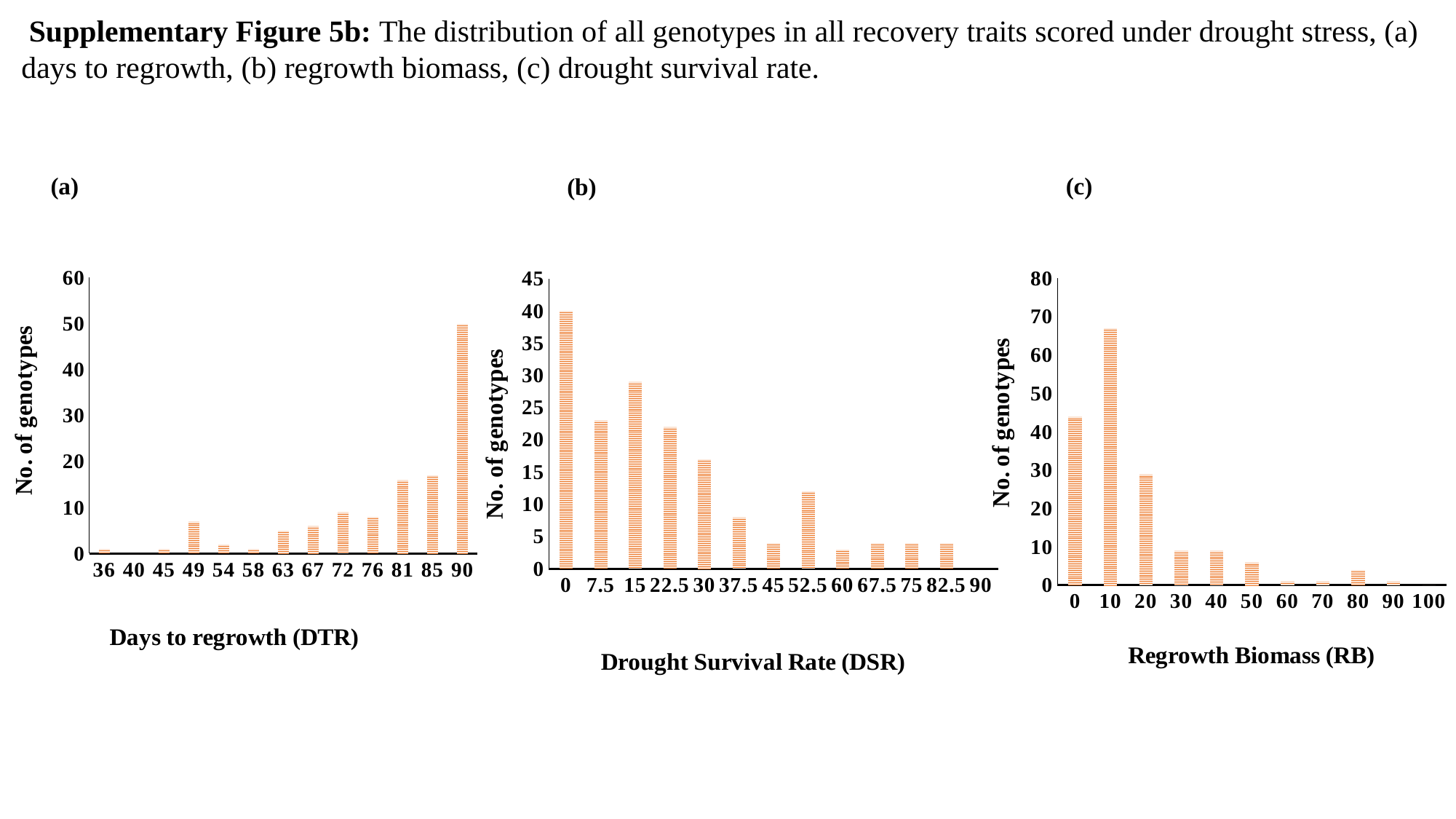

Supplementary Figure 5b: The distribution of all genotypes in all recovery traits scored under drought stress, (a) days to regrowth, (b) regrowth biomass, (c) drought survival rate.
(a)
(c)
(b)

### Chart

| Category |  |
|---|---|
| 0 | 44.0 |
| 10 | 67.0 |
| 20 | 29.0 |
| 30 | 9.0 |
| 40 | 9.0 |
| 50 | 6.0 |
| 60 | 1.0 |
| 70 | 1.0 |
| 80 | 4.0 |
| 90 | 1.0 |
| 100 | 0.0 |

### Chart

| Category |  |
|---|---|
| 35.67 | 1.0 |
| 40.17 | 0.0 |
| 44.67 | 1.0 |
| 49.17 | 7.0 |
| 53.67 | 2.0 |
| 58.17 | 1.0 |
| 62.67 | 5.0 |
| 67.17 | 6.0 |
| 71.67 | 9.0 |
| 76.17 | 8.0 |
| 80.67 | 16.0 |
| 85.17 | 17.0 |
| 89.67 | 50.0 |

[unsupported chart]